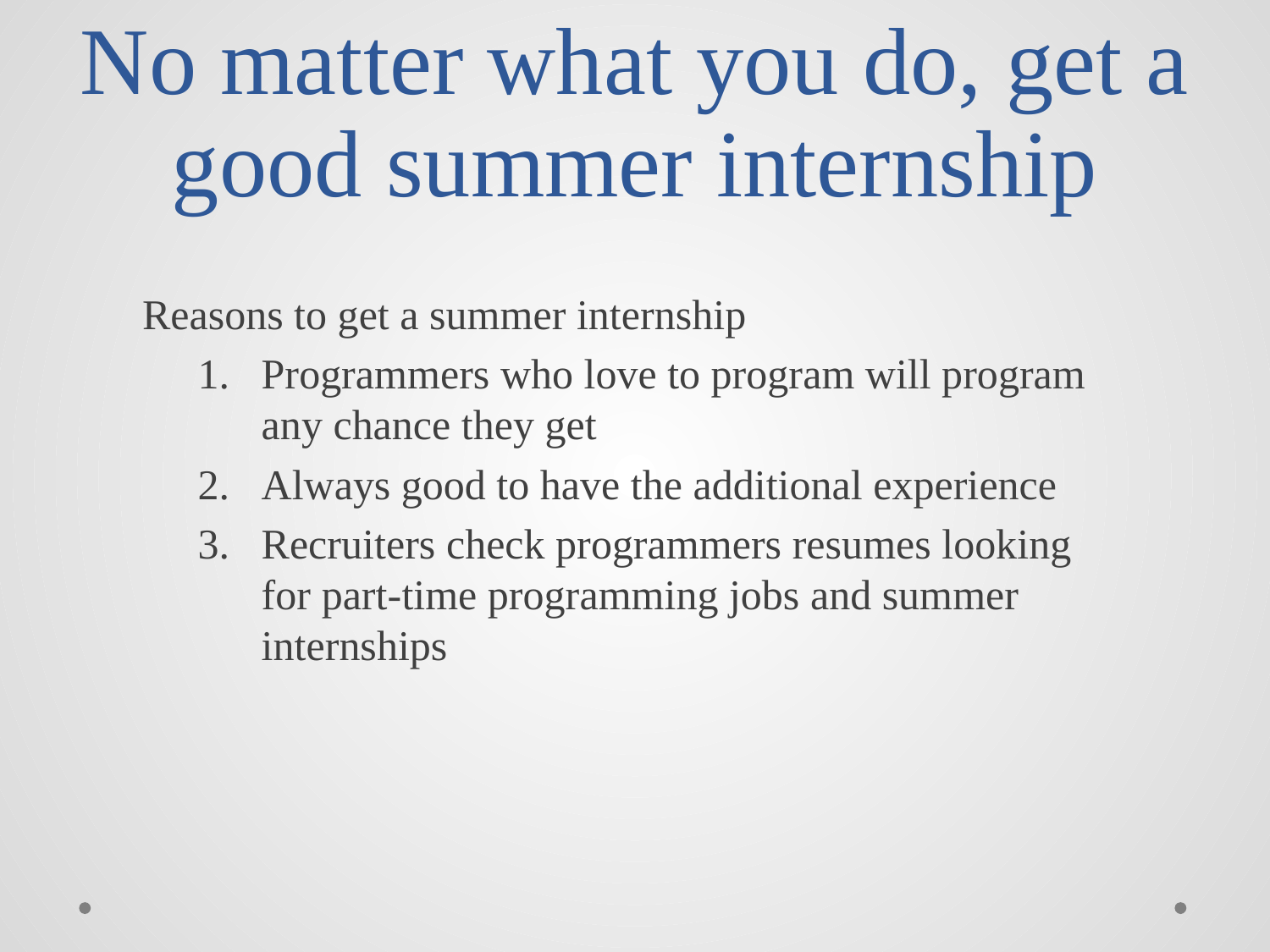

# No matter what you do, get a good summer internship

Reasons to get a summer internship
Programmers who love to program will program any chance they get
Always good to have the additional experience
Recruiters check programmers resumes looking for part-time programming jobs and summer internships